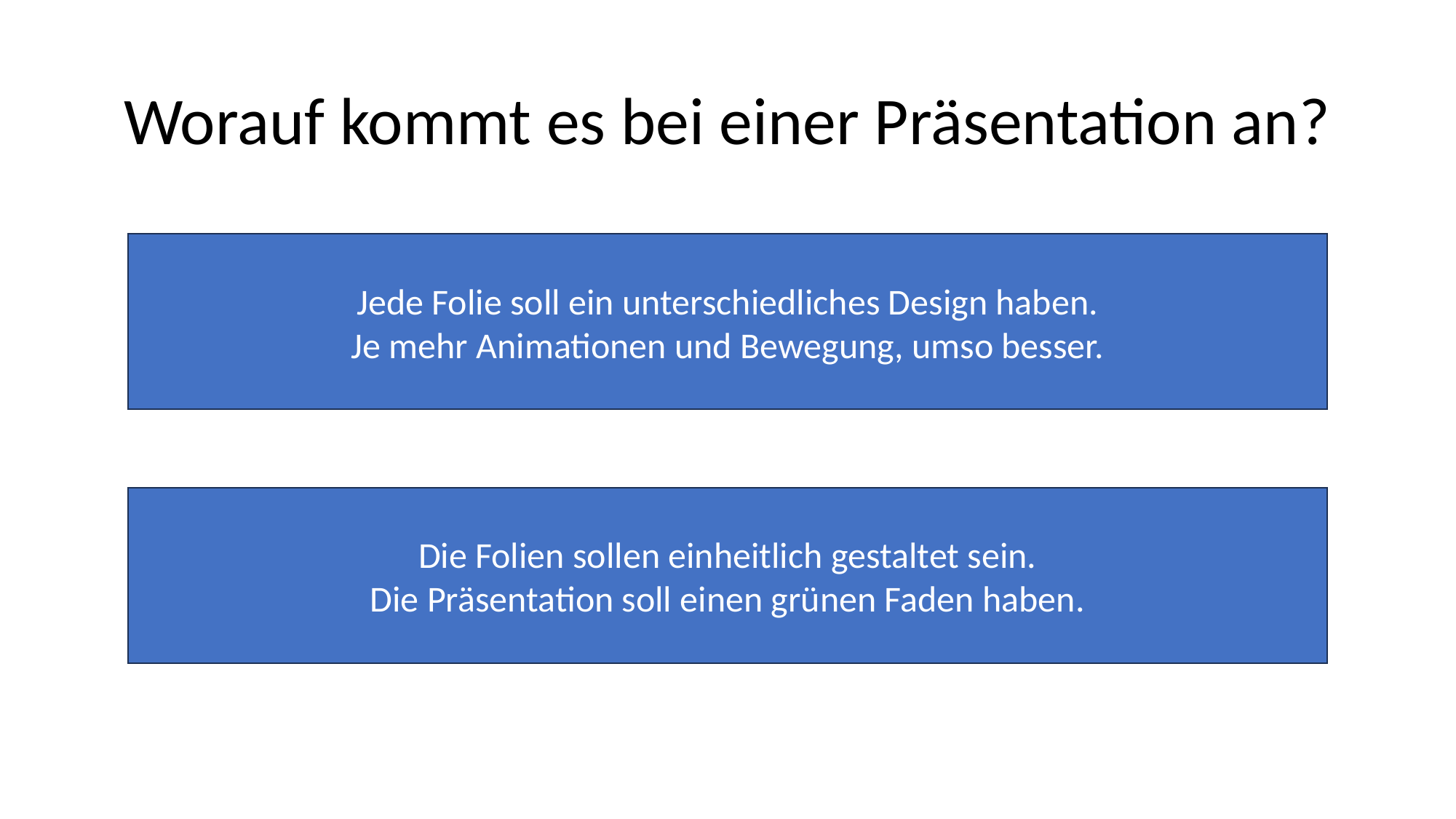

# Worauf kommt es bei einer Präsentation an?
Jede Folie soll ein unterschiedliches Design haben.
Je mehr Animationen und Bewegung, umso besser.
Die Folien sollen einheitlich gestaltet sein.
Die Präsentation soll einen grünen Faden haben.